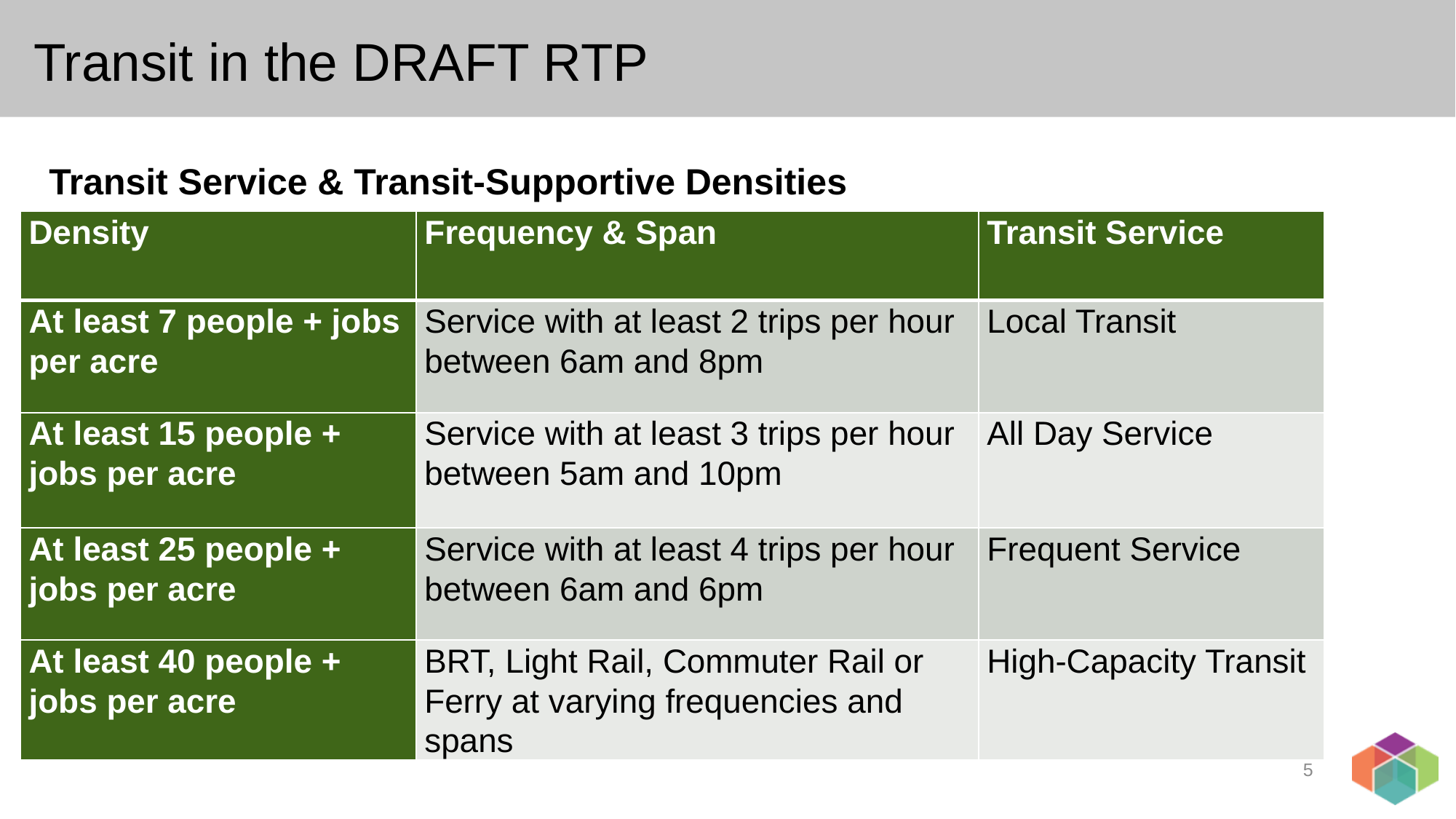

# Transit in the DRAFT RTP
Transit Service & Transit-Supportive Densities

| Density | Frequency & Span | Transit Service |
| --- | --- | --- |
| At least 7 people + jobs per acre | Service with at least 2 trips per hour between 6am and 8pm | Local Transit |
| At least 15 people + jobs per acre | Service with at least 3 trips per hour between 5am and 10pm | All Day Service |
| At least 25 people + jobs per acre | Service with at least 4 trips per hour between 6am and 6pm | Frequent Service |
| At least 40 people + jobs per acre | BRT, Light Rail, Commuter Rail or Ferry at varying frequencies and spans | High-Capacity Transit |
5